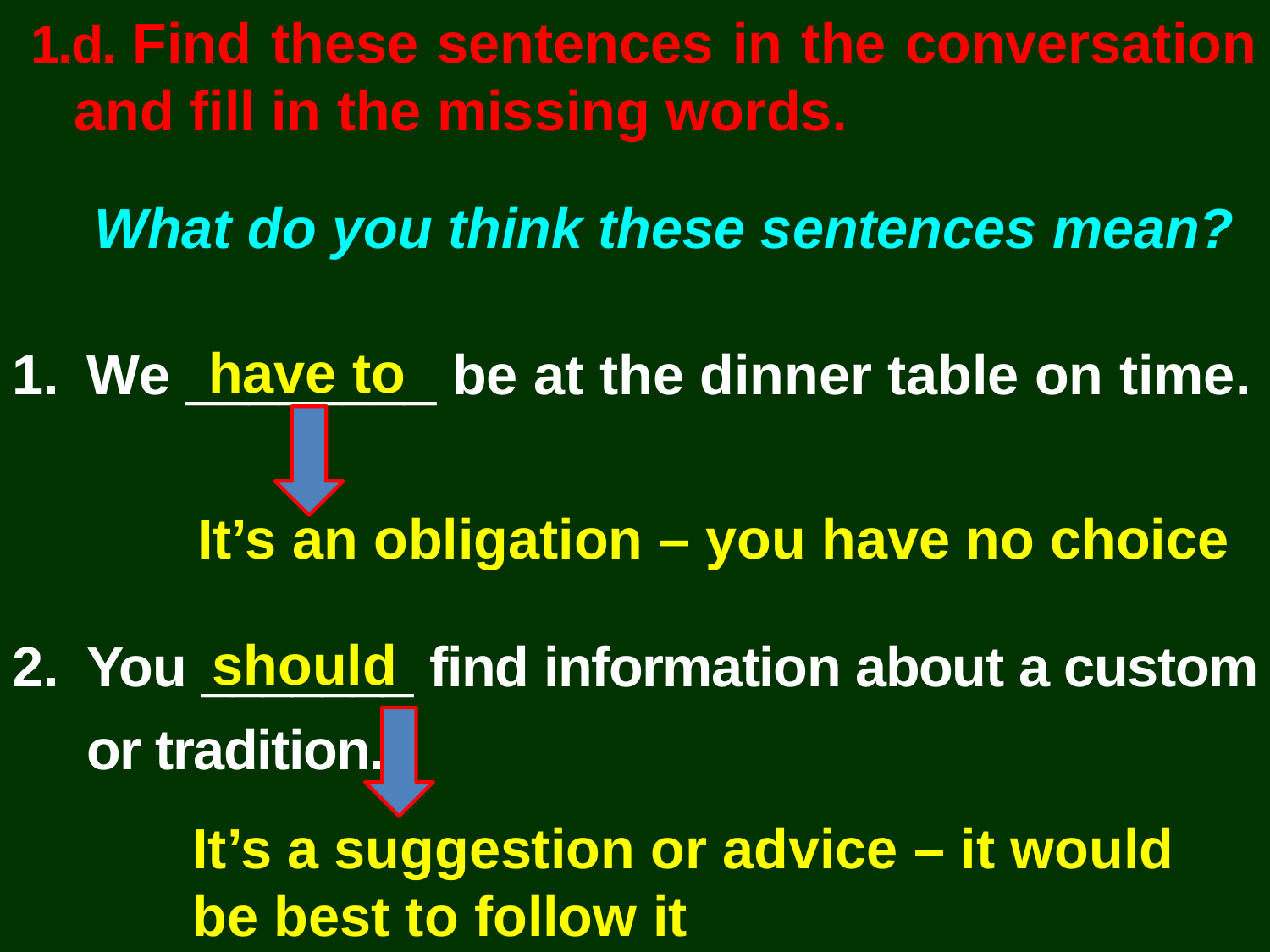

1.d. Find these sentences in the conversation and fill in the missing words.
What do you think these sentences mean?
1.	We ________ be at the dinner table on time.

2.	You _______ find information about a custom or tradition.
have to

It’s an obligation – you have no choice
should

It’s a suggestion or advice – it would be best to follow it